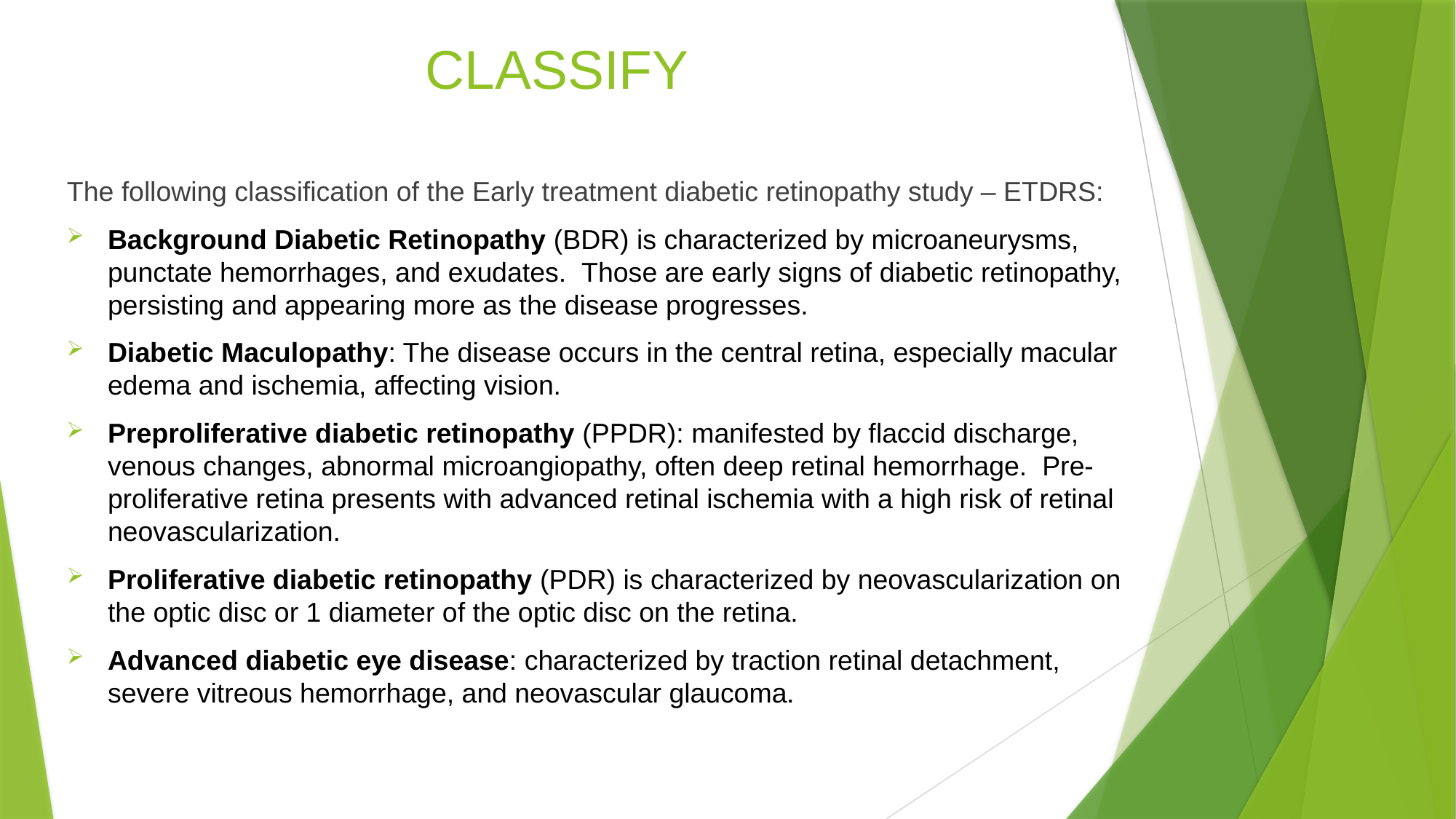

# CLASSIFY
The following classification of the Early treatment diabetic retinopathy study – ETDRS:
Background Diabetic Retinopathy (BDR) is characterized by microaneurysms, punctate hemorrhages, and exudates.  Those are early signs of diabetic retinopathy, persisting and appearing more as the disease progresses.
Diabetic Maculopathy: The disease occurs in the central retina, especially macular edema and ischemia, affecting vision.
Preproliferative diabetic retinopathy (PPDR): manifested by flaccid discharge, venous changes, abnormal microangiopathy, often deep retinal hemorrhage.  Pre-proliferative retina presents with advanced retinal ischemia with a high risk of retinal neovascularization.
Proliferative diabetic retinopathy (PDR) is characterized by neovascularization on the optic disc or 1 diameter of the optic disc on the retina.
Advanced diabetic eye disease: characterized by traction retinal detachment, severe vitreous hemorrhage, and neovascular glaucoma.